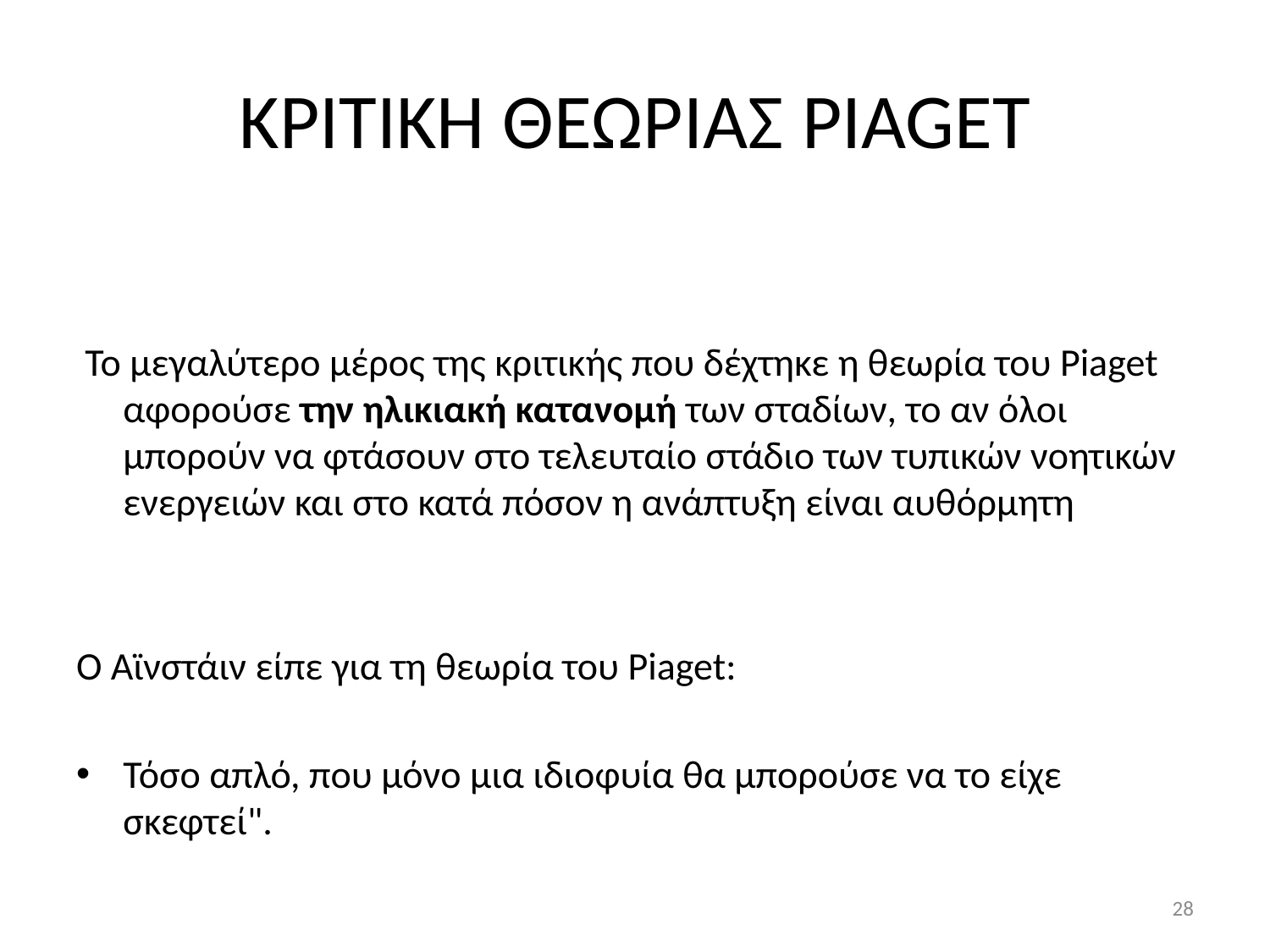

# ΚΡΙΤΙΚΗ ΘΕΩΡΙΑΣ PIAGET

 Το μεγαλύτερο μέρος της κριτικής που δέχτηκε η θεωρία του Piaget αφορούσε την ηλικιακή κατανομή των σταδίων, το αν όλοι μπορούν να φτάσουν στο τελευταίο στάδιο των τυπικών νοητικών ενεργειών και στο κατά πόσον η ανάπτυξη είναι αυθόρμητη

Ο Αϊνστάιν είπε για τη θεωρία του Piaget:

Τόσο απλό, που μόνο μια ιδιοφυία θα μπορούσε να το είχε σκεφτεί".
28